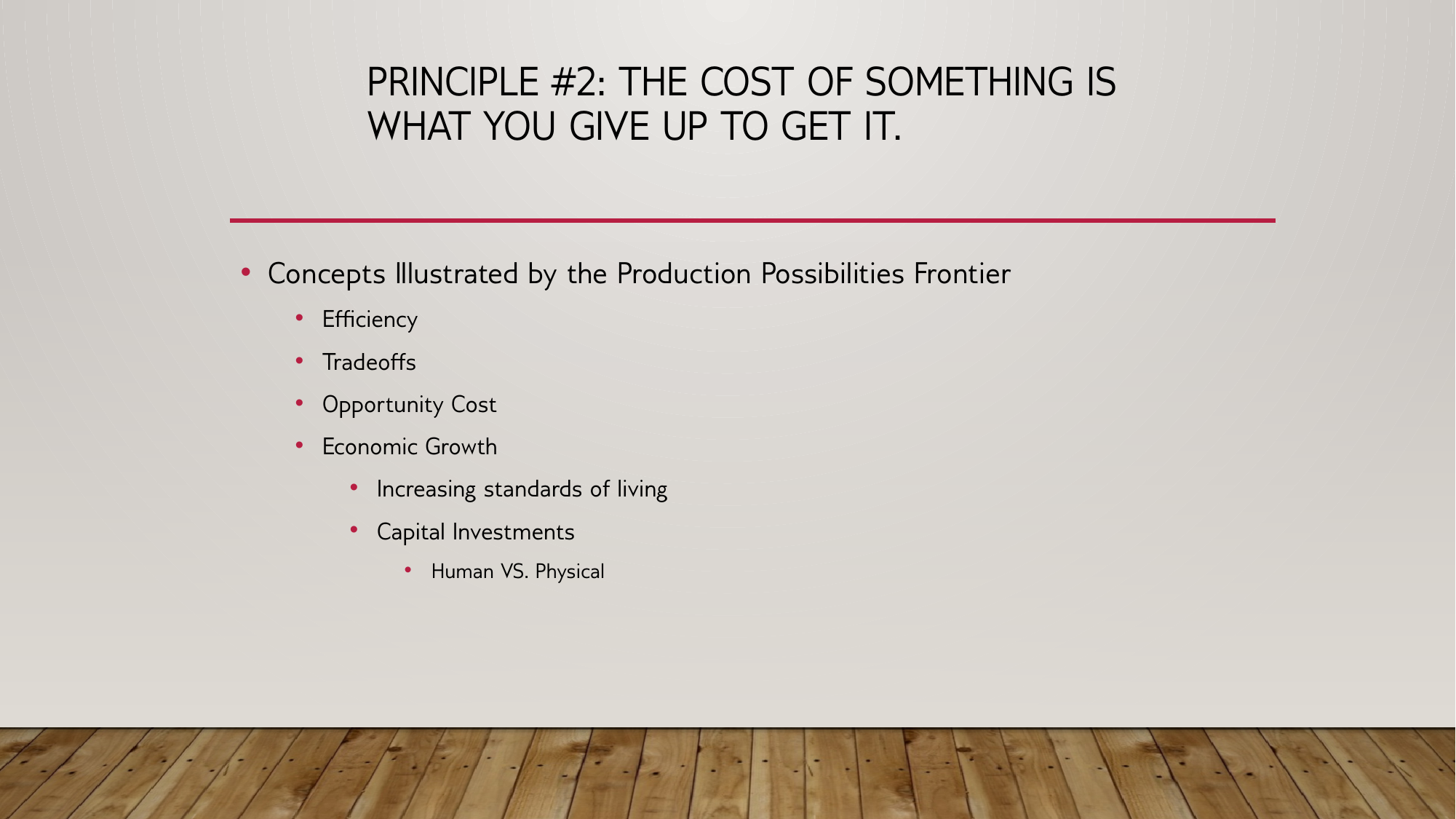

# Principle #2: The Cost of Something Is What You Give Up to Get It.
Concepts Illustrated by the Production Possibilities Frontier
Efficiency
Tradeoffs
Opportunity Cost
Economic Growth
Increasing standards of living
Capital Investments
Human VS. Physical